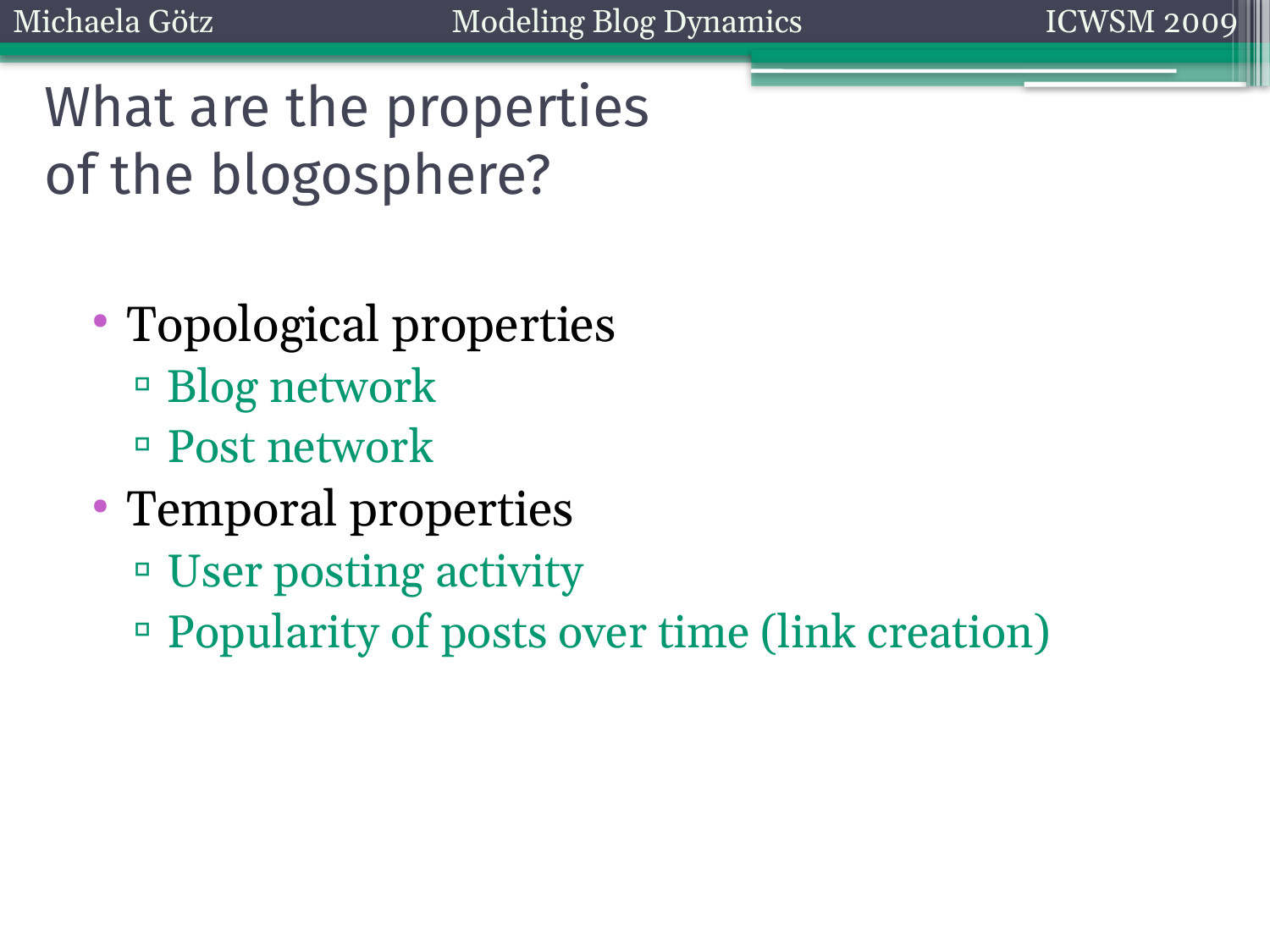

Michaela Götz

Modeling Blog Dynamics

ICWSM 2009

# What are the properties of the blogosphere?
Topological properties
Blog network
Post network
Temporal properties
User posting activity
Popularity of posts over time (link creation)